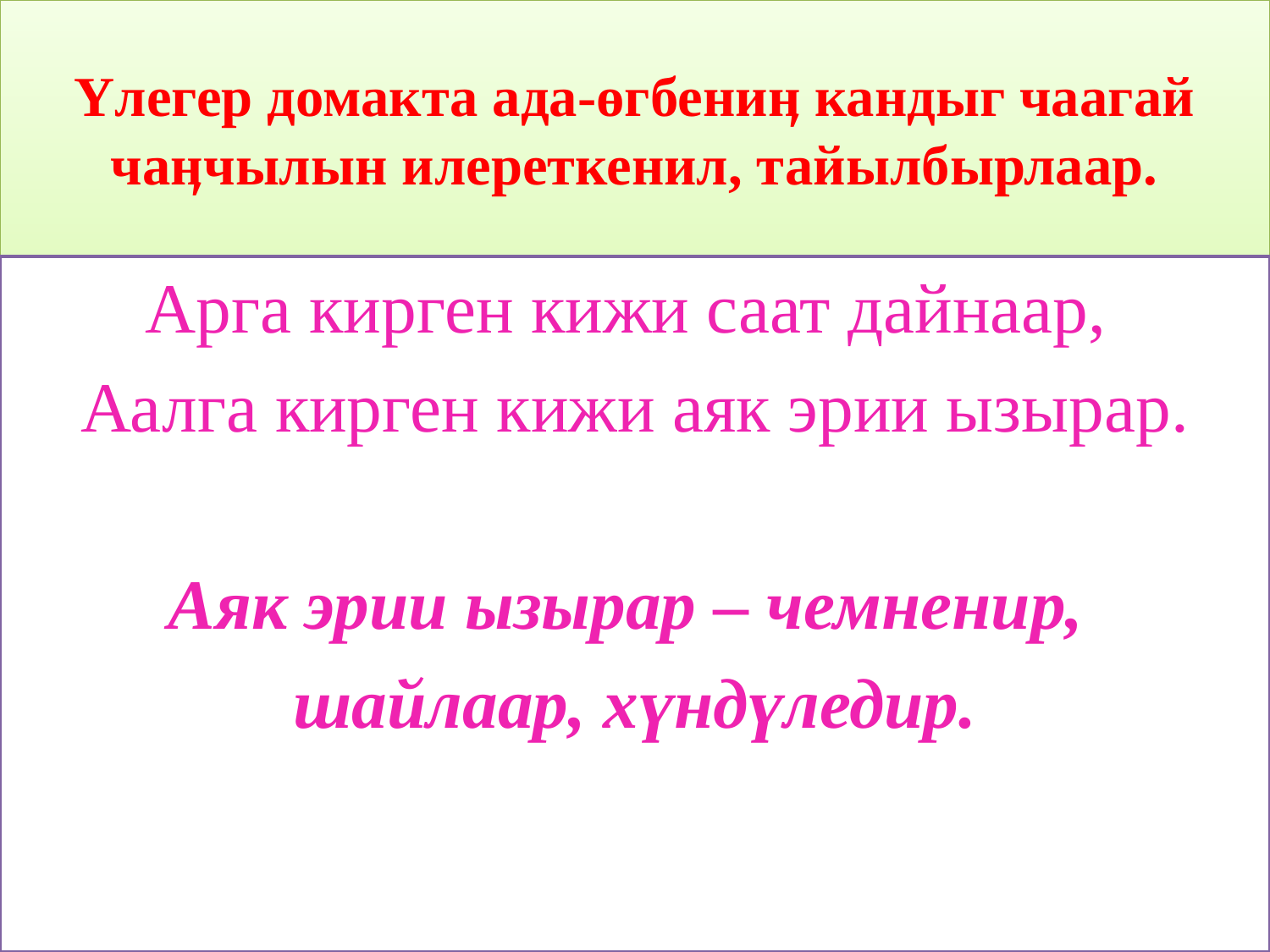

# Үлегер домакта ада-өгбениӊ кандыг чаагай чаӊчылын илереткенил, тайылбырлаар.
Арга кирген кижи саат дайнаар,
Аалга кирген кижи аяк эрии ызырар.

Аяк эрии ызырар – чемненир,
шайлаар, хүндүледир.